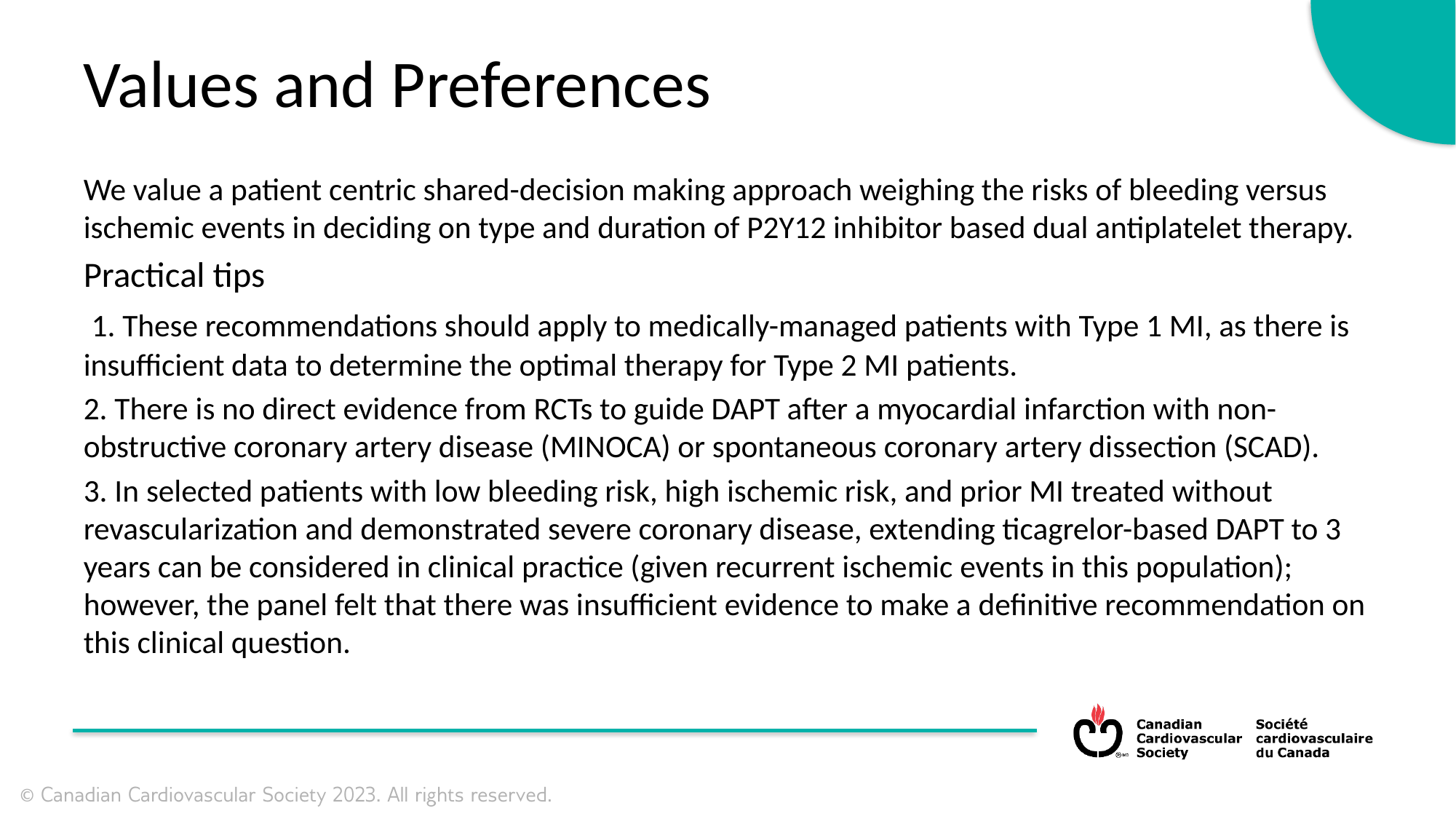

Values and Preferences

We value a patient centric shared-decision making approach weighing the risks of bleeding versus ischemic events in deciding on type and duration of P2Y12 inhibitor based dual antiplatelet therapy.
Practical tips
 1. These recommendations should apply to medically-managed patients with Type 1 MI, as there is insufficient data to determine the optimal therapy for Type 2 MI patients.
2. There is no direct evidence from RCTs to guide DAPT after a myocardial infarction with non- obstructive coronary artery disease (MINOCA) or spontaneous coronary artery dissection (SCAD).
3. In selected patients with low bleeding risk, high ischemic risk, and prior MI treated without revascularization and demonstrated severe coronary disease, extending ticagrelor-based DAPT to 3 years can be considered in clinical practice (given recurrent ischemic events in this population); however, the panel felt that there was insufficient evidence to make a definitive recommendation on this clinical question.

© Canadian Cardiovascular Society 2023. All rights reserved.